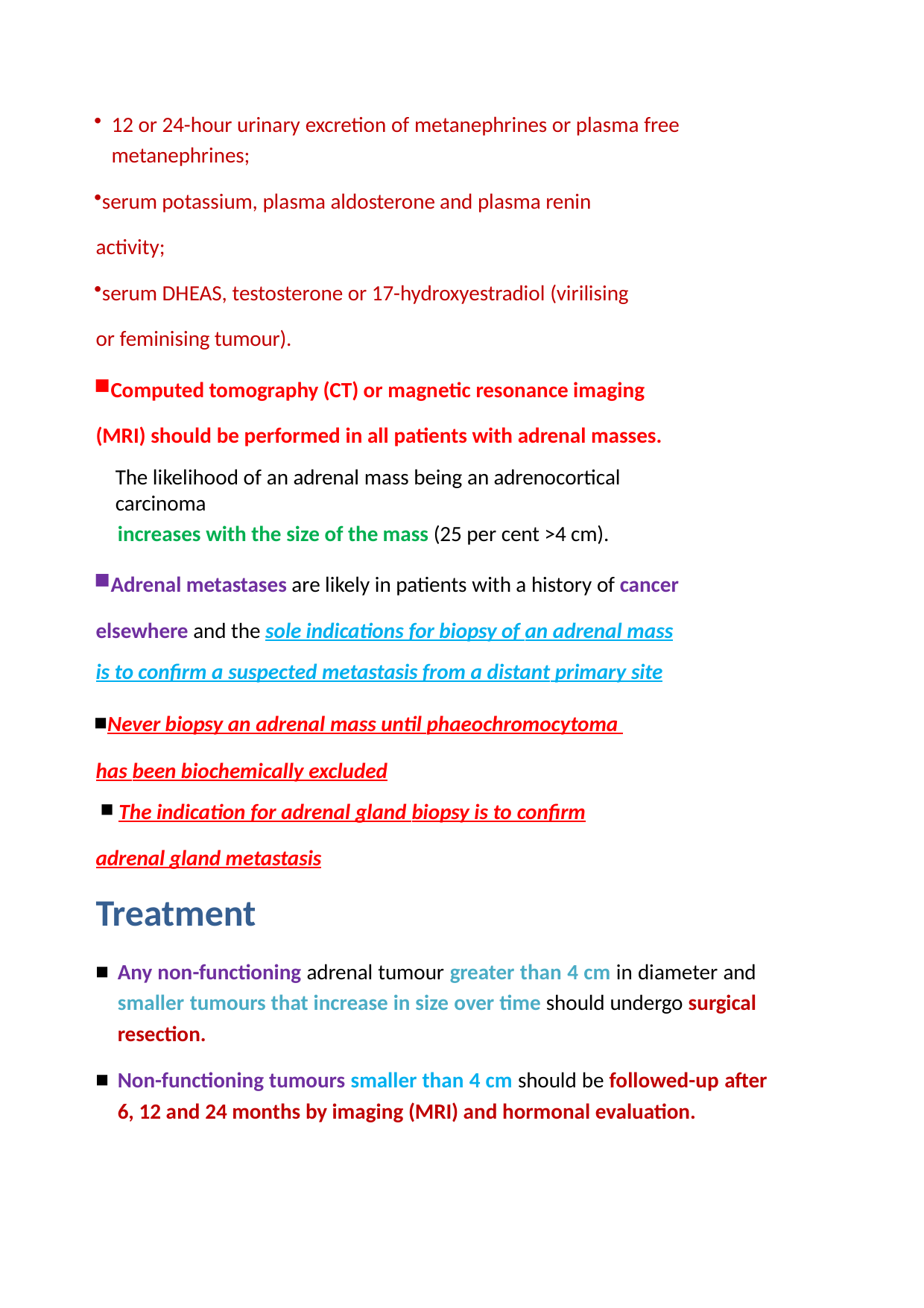

12 or 24-hour urinary excretion of metanephrines or plasma free  metanephrines;
serum potassium, plasma aldosterone and plasma renin  activity;
serum DHEAS, testosterone or 17-hydroxyestradiol (virilising  or feminising tumour).
Computed tomography (CT) or magnetic resonance imaging  (MRI) should be performed in all patients with adrenal masses.
The likelihood of an adrenal mass being an adrenocortical carcinoma
increases with the size of the mass (25 per cent >4 cm).
Adrenal metastases are likely in patients with a history of cancer  elsewhere and the sole indications for biopsy of an adrenal mass
is to confirm a suspected metastasis from a distant primary site
Never biopsy an adrenal mass until phaeochromocytoma  has been biochemically excluded
The indication for adrenal gland biopsy is to confirm
adrenal gland metastasis
Treatment
Any non-functioning adrenal tumour greater than 4 cm in diameter and  smaller tumours that increase in size over time should undergo surgical  resection.
Non-functioning tumours smaller than 4 cm should be followed-up after  6, 12 and 24 months by imaging (MRI) and hormonal evaluation.